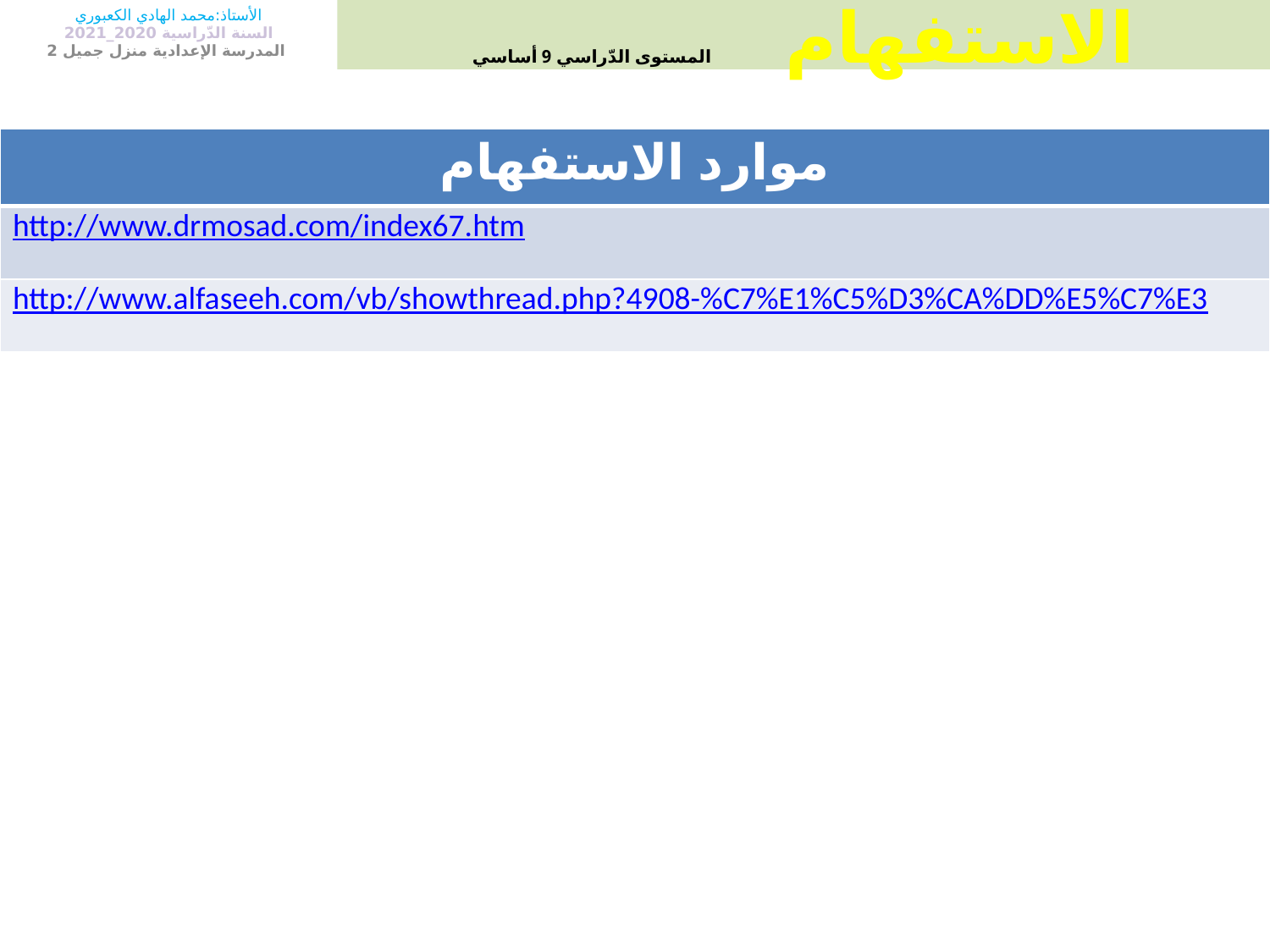

الأستاذ:محمد الهادي الكعبوري
السنة الدّراسية 2020_2021
 المدرسة الإعدادية منزل جميل 2
# الاستفهام    المستوى الدّراسي 9 أساسي

| موارد الاستفهام |
| --- |
| http://www.drmosad.com/index67.htm |
| http://www.alfaseeh.com/vb/showthread.php?4908-%C7%E1%C5%D3%CA%DD%E5%C7%E3 |